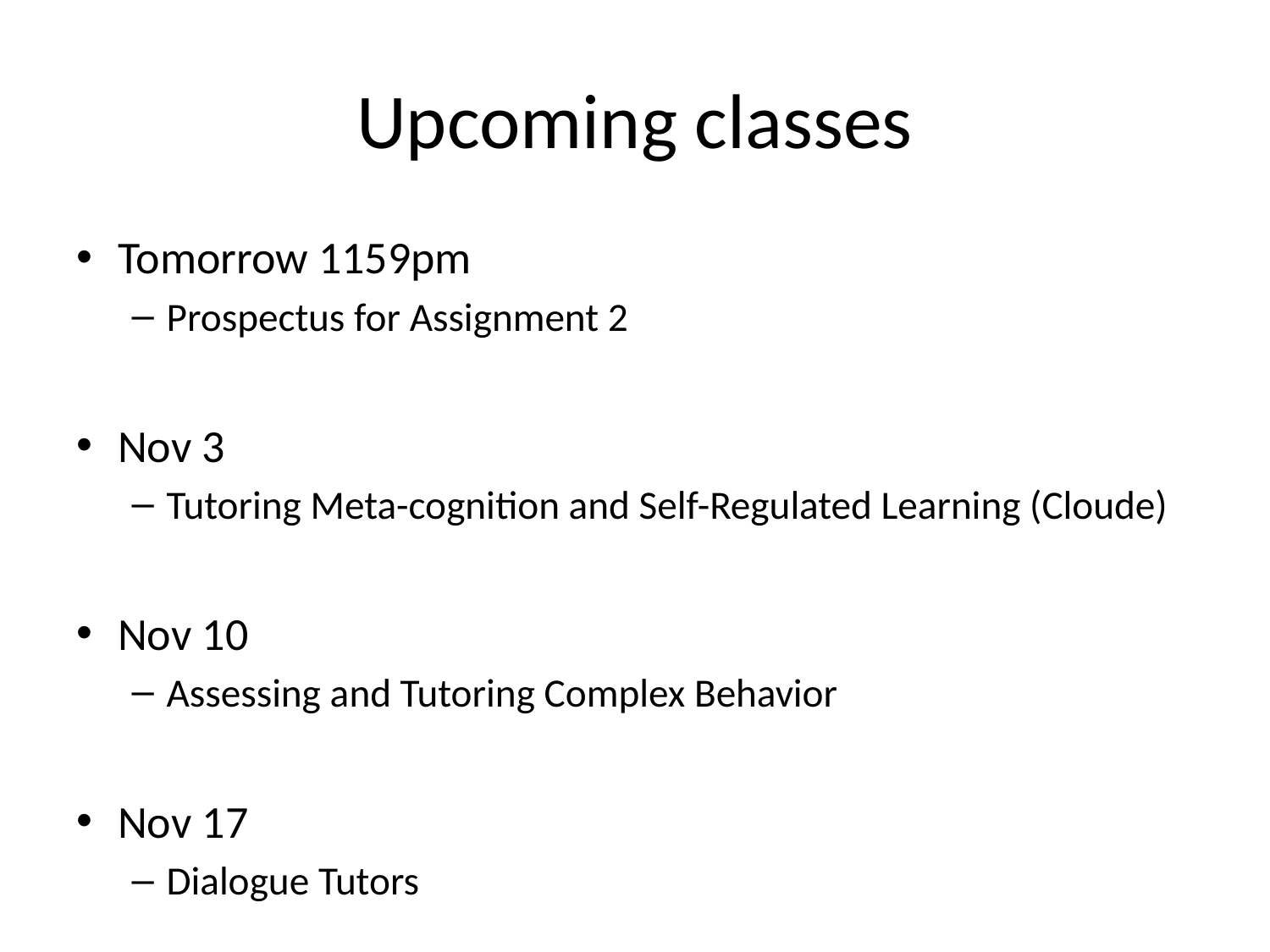

# Upcoming classes
Tomorrow 1159pm
Prospectus for Assignment 2

Nov 3
Tutoring Meta-cognition and Self-Regulated Learning (Cloude)

Nov 10
Assessing and Tutoring Complex Behavior

Nov 17
Dialogue Tutors